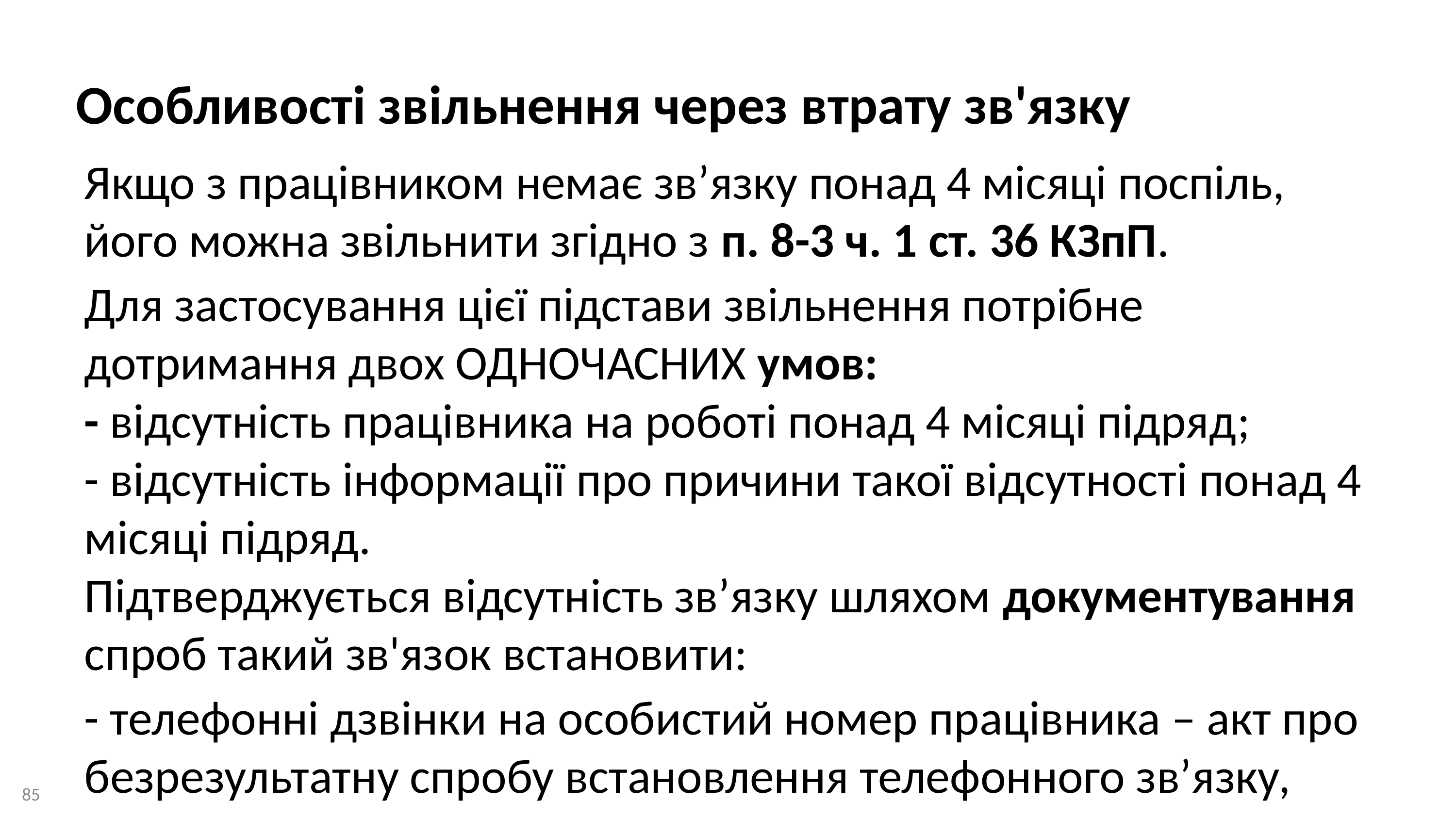

Особливості звільнення через втрату зв'язку
Якщо з працівником немає зв’язку понад 4 місяці поспіль, його можна звільнити згідно з п. 8-3 ч. 1 ст. 36 КЗпП.
Для застосування цієї підстави звільнення потрібне дотримання двох ОДНОЧАСНИХ умов:
- відсутність працівника на роботі понад 4 місяці підряд;
- відсутність інформації про причини такої відсутності понад 4 місяці підряд.
Підтверджується відсутність зв’язку шляхом документування спроб такий зв'язок встановити:
- телефонні дзвінки на особистий номер працівника – акт про безрезультатну спробу встановлення телефонного зв’язку,

85